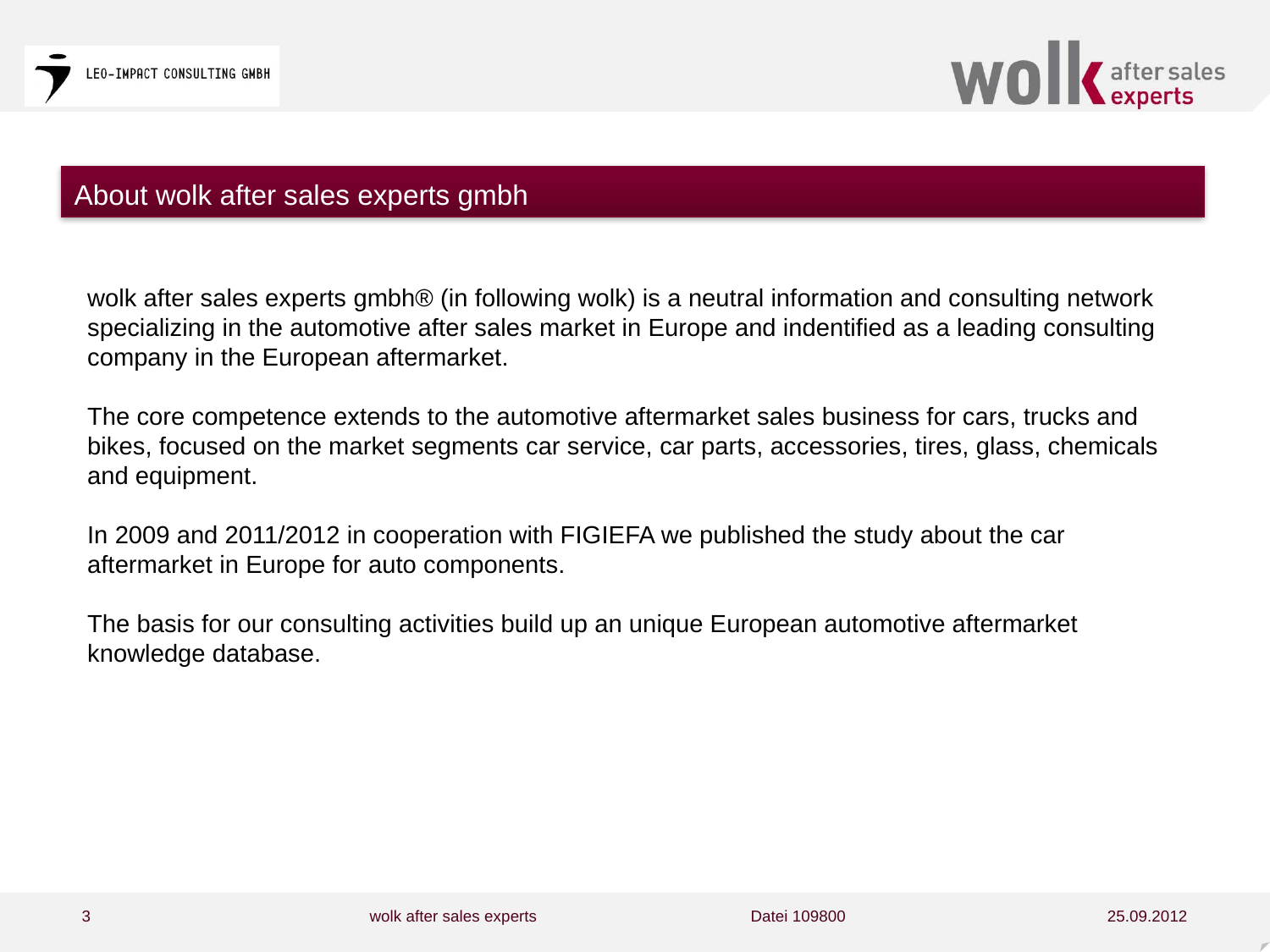

# About wolk after sales experts gmbh
wolk after sales experts gmbh® (in following wolk) is a neutral information and consulting network specializing in the automotive after sales market in Europe and indentified as a leading consulting company in the European aftermarket.

The core competence extends to the automotive aftermarket sales business for cars, trucks and bikes, focused on the market segments car service, car parts, accessories, tires, glass, chemicals and equipment.

In 2009 and 2011/2012 in cooperation with FIGIEFA we published the study about the car aftermarket in Europe for auto components.

The basis for our consulting activities build up an unique European automotive aftermarket knowledge database.